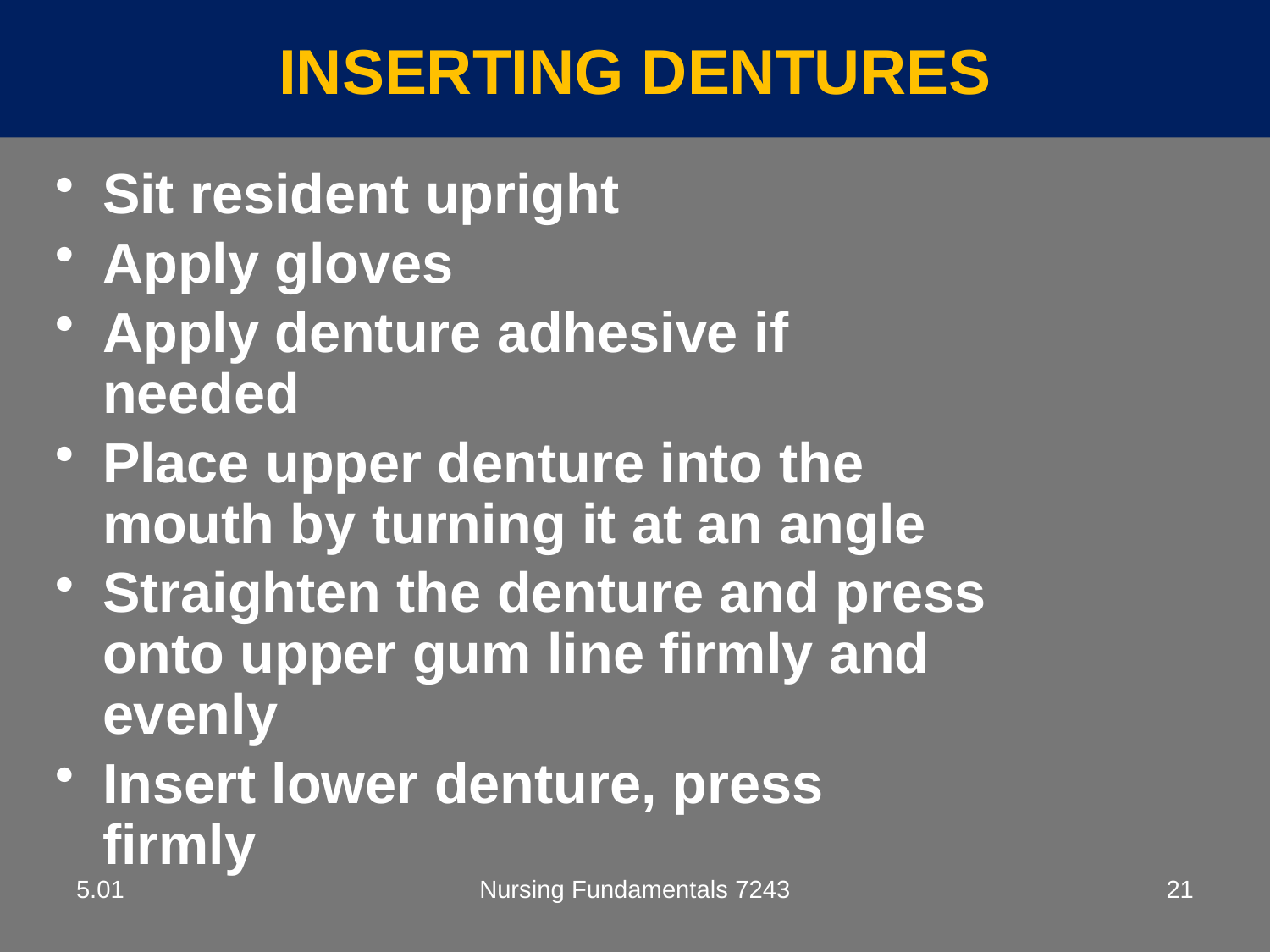

# inserting Dentures
Sit resident upright
Apply gloves
Apply denture adhesive if needed
Place upper denture into the mouth by turning it at an angle
Straighten the denture and press onto upper gum line firmly and evenly
Insert lower denture, press firmly
5.01
Nursing Fundamentals 7243
21